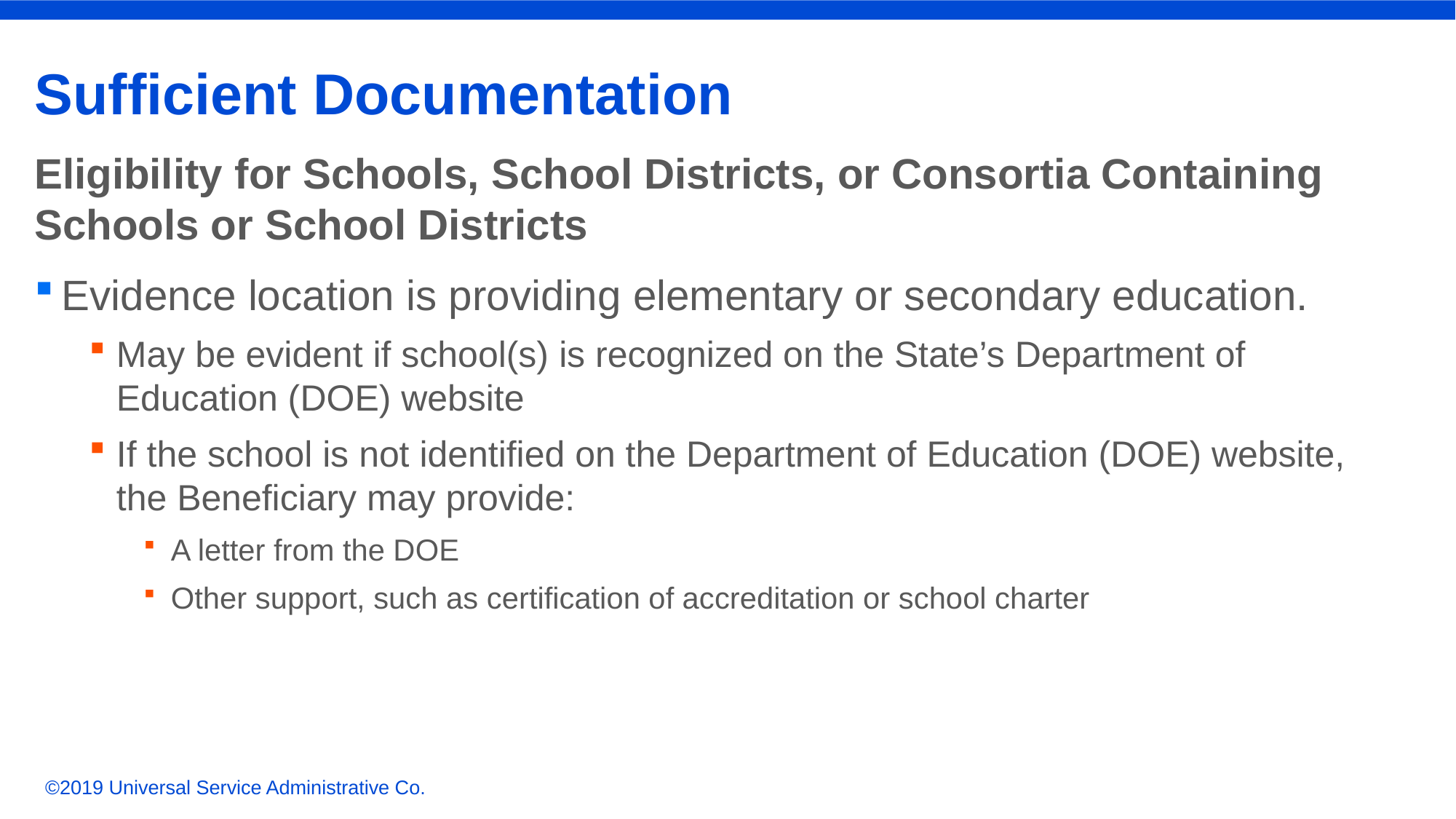

# Sufficient Documentation
Eligibility for Schools, School Districts, or Consortia Containing Schools or School Districts
Evidence location is providing elementary or secondary education.
May be evident if school(s) is recognized on the State’s Department of Education (DOE) website
If the school is not identified on the Department of Education (DOE) website, the Beneficiary may provide:
A letter from the DOE
Other support, such as certification of accreditation or school charter

©2019 Universal Service Administrative Co.